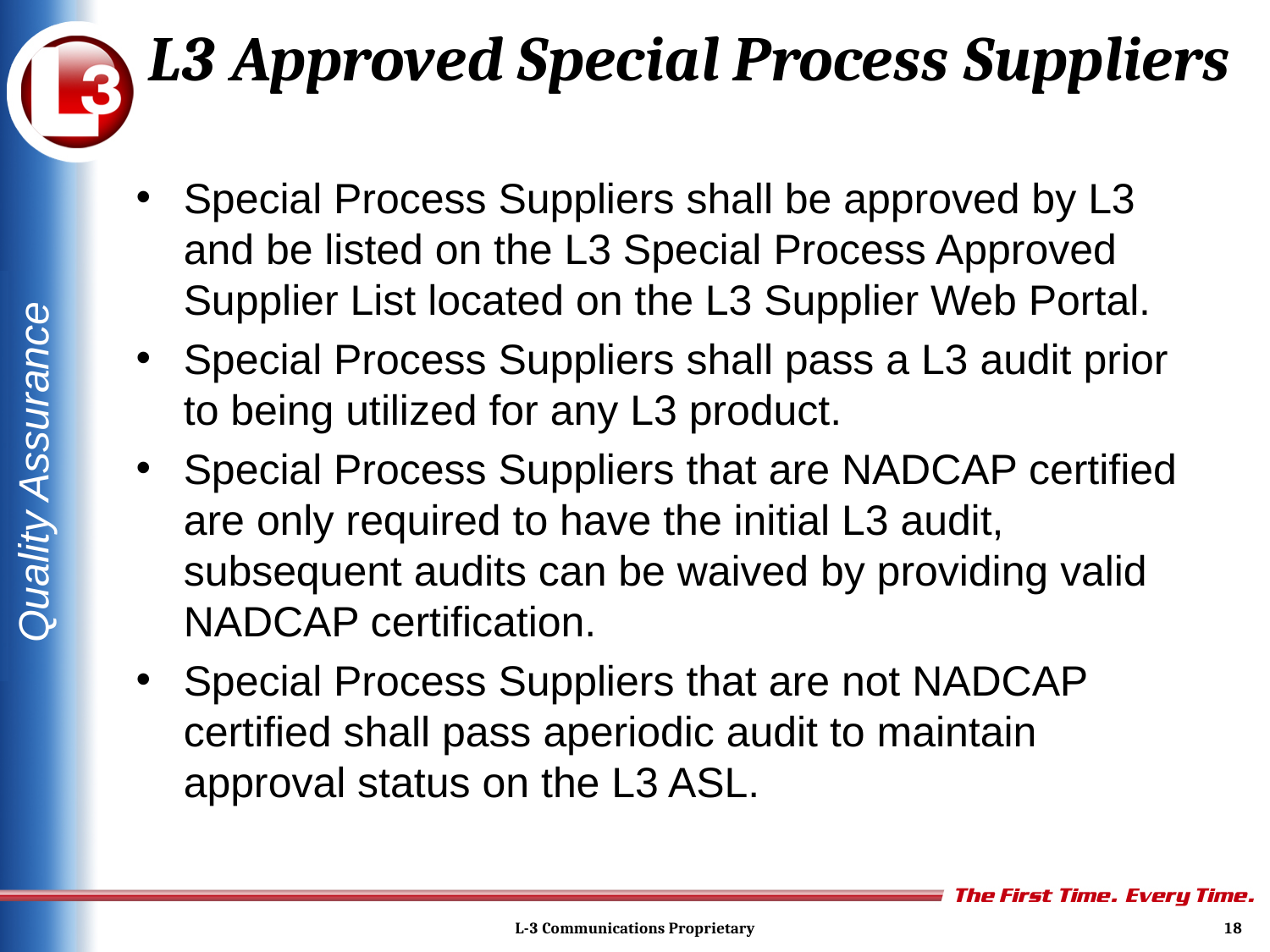

L3 Approved Special Process Suppliers
Special Process Suppliers shall be approved by L3 and be listed on the L3 Special Process Approved Supplier List located on the L3 Supplier Web Portal.
Special Process Suppliers shall pass a L3 audit prior to being utilized for any L3 product.
Special Process Suppliers that are NADCAP certified are only required to have the initial L3 audit, subsequent audits can be waived by providing valid NADCAP certification.
Special Process Suppliers that are not NADCAP certified shall pass aperiodic audit to maintain approval status on the L3 ASL.